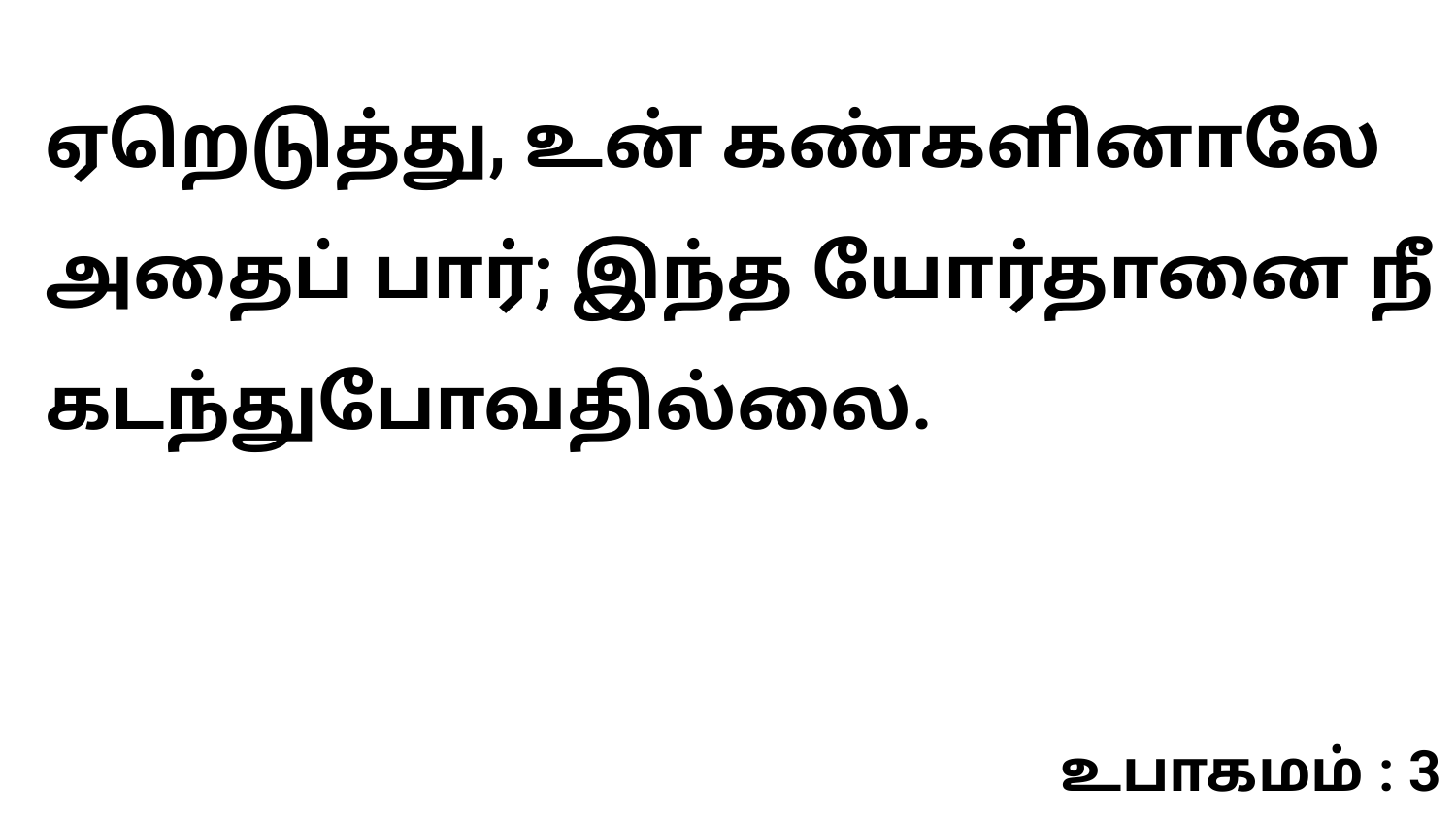

ஏறெடுத்து, உன் கண்களினாலே அதைப் பார்; இந்த யோர்தானை நீ கடந்துபோவதில்லை.
உபாகமம் : 3